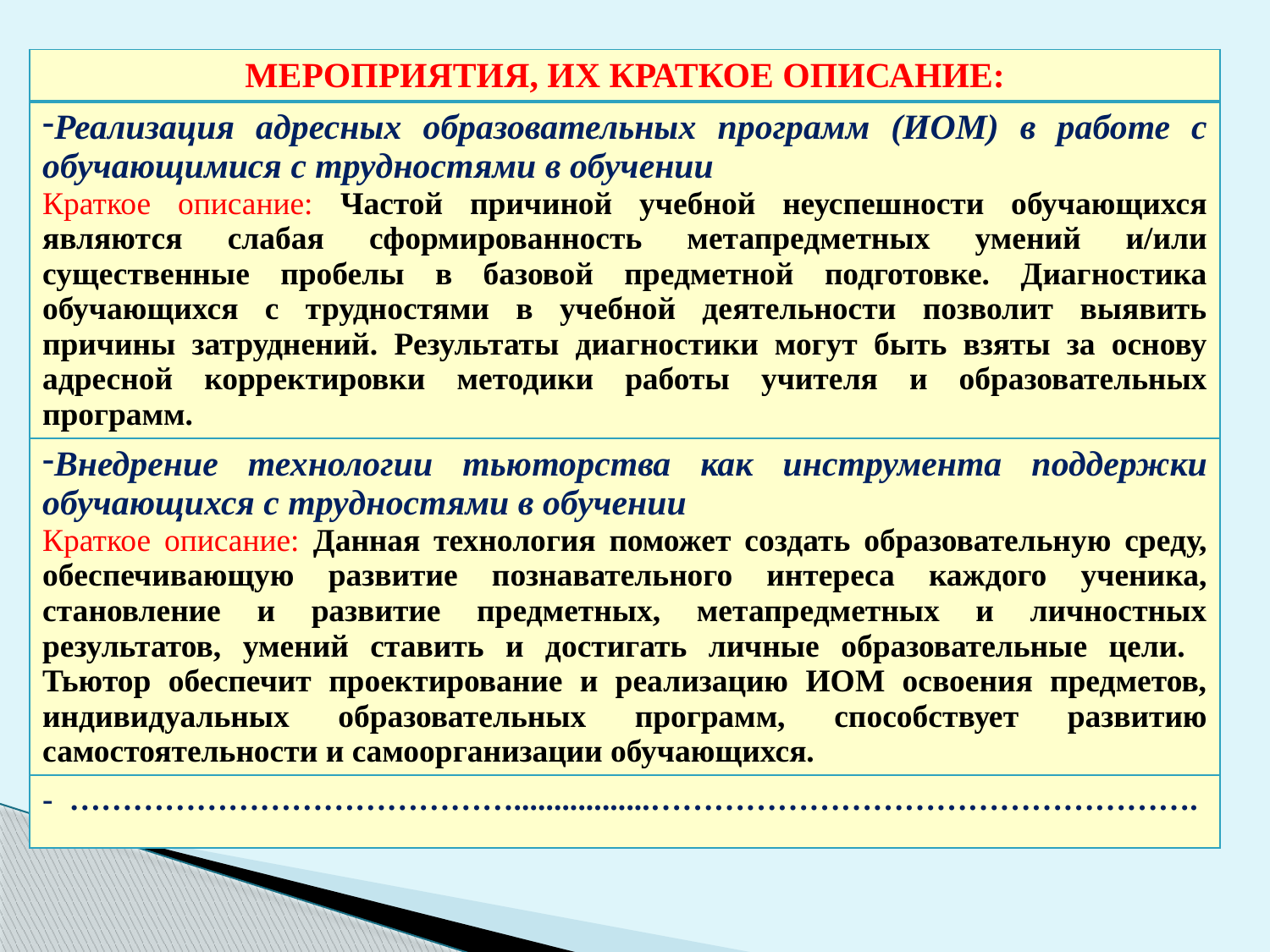

| МЕРОПРИЯТИЯ, ИХ КРАТКОЕ ОПИСАНИЕ: |
| --- |
| Реализация адресных образовательных программ (ИОМ) в работе с обучающимися с трудностями в обучении Краткое описание: Частой причиной учебной неуспешности обучающихся являются слабая сформированность метапредметных умений и/или существенные пробелы в базовой предметной подготовке. Диагностика обучающихся с трудностями в учебной деятельности позволит выявить причины затруднений. Результаты диагностики могут быть взяты за основу адресной корректировки методики работы учителя и образовательных программ. |
| Внедрение технологии тьюторства как инструмента поддержки обучающихся с трудностями в обучении Краткое описание: Данная технология поможет создать образовательную среду, обеспечивающую развитие познавательного интереса каждого ученика, становление и развитие предметных, метапредметных и личностных результатов, умений ставить и достигать личные образовательные цели. Тьютор обеспечит проектирование и реализацию ИОМ освоения предметов, индивидуальных образовательных программ, способствует развитию самостоятельности и самоорганизации обучающихся. |
| - …………………………………….................……………………………………………. |